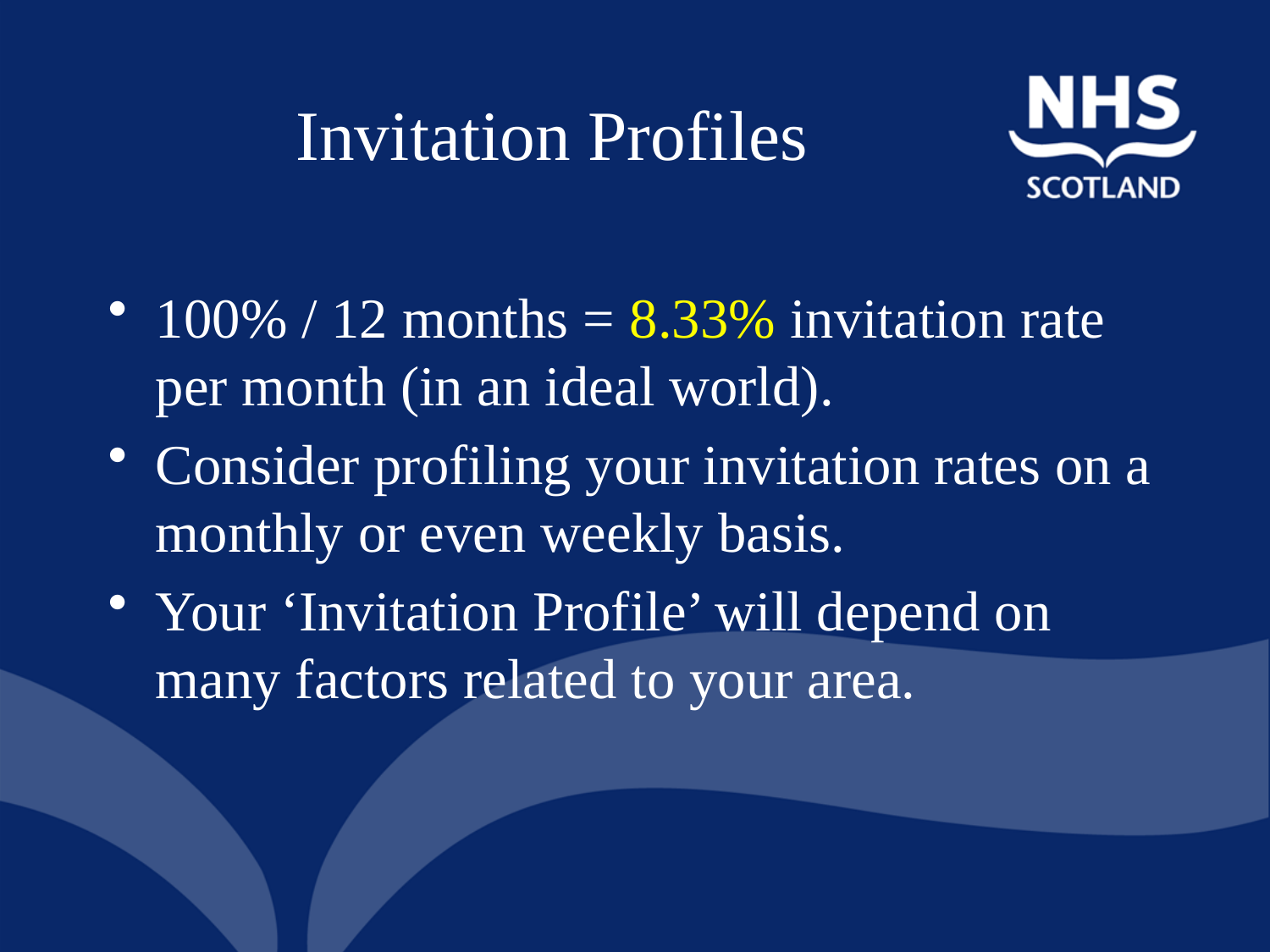

# Invitation Profiles
100% / 12 months = 8.33% invitation rate per month (in an ideal world).
Consider profiling your invitation rates on a monthly or even weekly basis.
Your ‘Invitation Profile’ will depend on many factors related to your area.